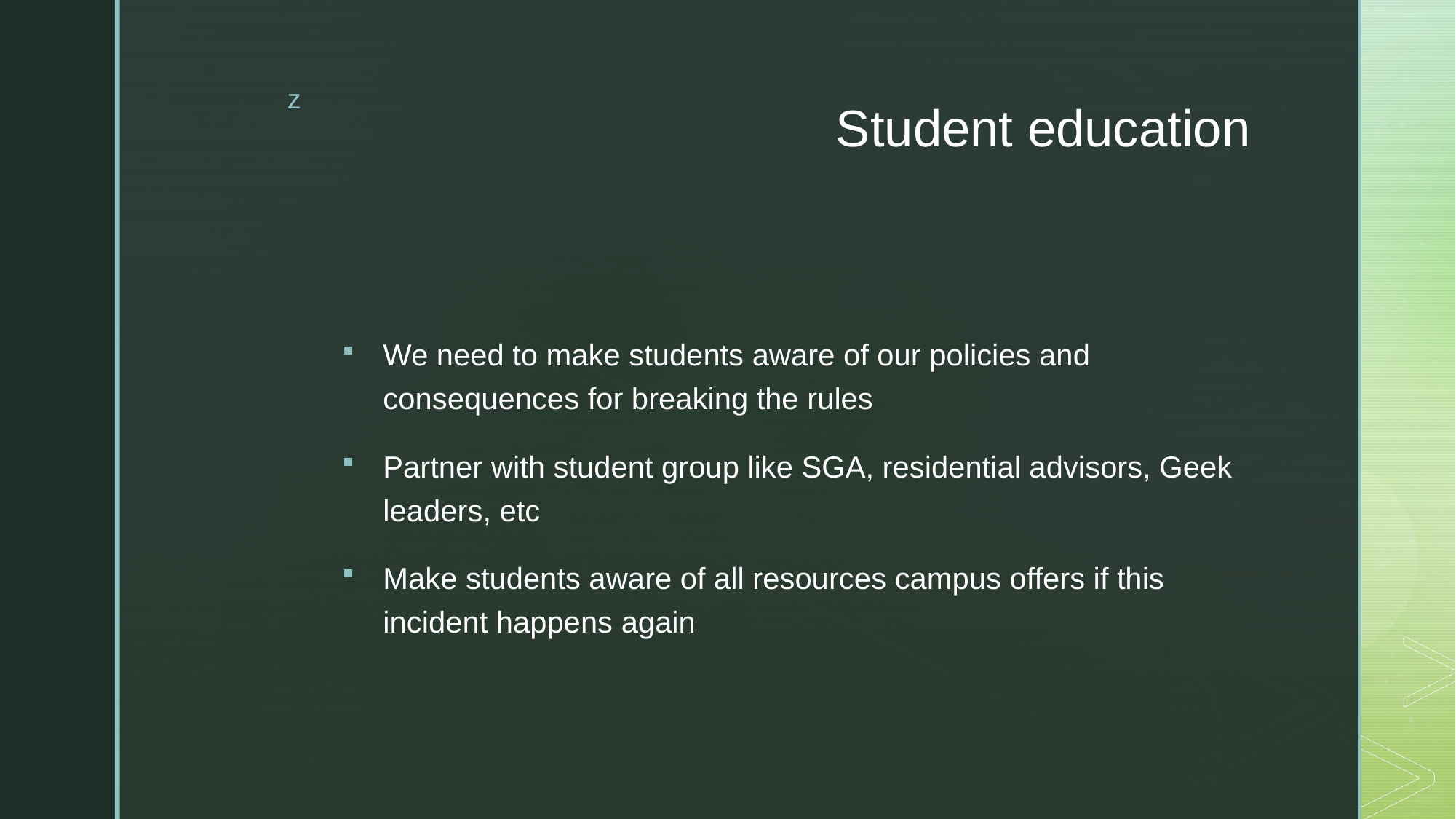

# Student education
We need to make students aware of our policies and consequences for breaking the rules
Partner with student group like SGA, residential advisors, Geek leaders, etc
Make students aware of all resources campus offers if this incident happens again